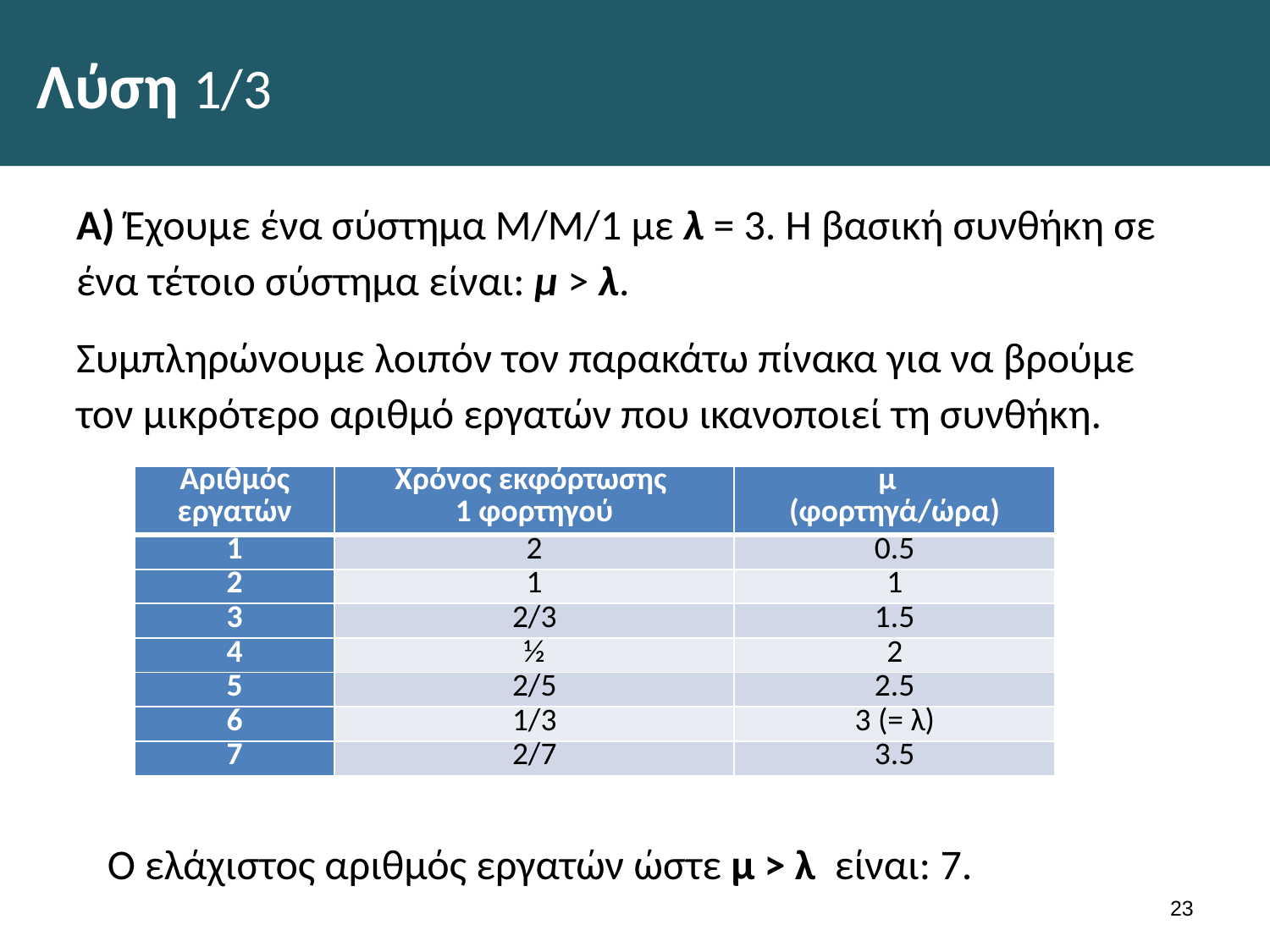

# Λύση 1/3
Α) Έχουμε ένα σύστημα Μ/Μ/1 με λ = 3. Η βασική συνθήκη σε ένα τέτοιο σύστημα είναι: μ > λ.
Συμπληρώνουμε λοιπόν τον παρακάτω πίνακα για να βρούμε τον μικρότερο αριθμό εργατών που ικανοποιεί τη συνθήκη.
| Αριθμός εργατών | Χρόνος εκφόρτωσης 1 φορτηγού | μ (φορτηγά/ώρα) |
| --- | --- | --- |
| 1 | 2 | 0.5 |
| 2 | 1 | 1 |
| 3 | 2/3 | 1.5 |
| 4 | ½ | 2 |
| 5 | 2/5 | 2.5 |
| 6 | 1/3 | 3 (= λ) |
| 7 | 2/7 | 3.5 |
Ο ελάχιστος αριθμός εργατών ώστε μ > λ  είναι: 7.
23